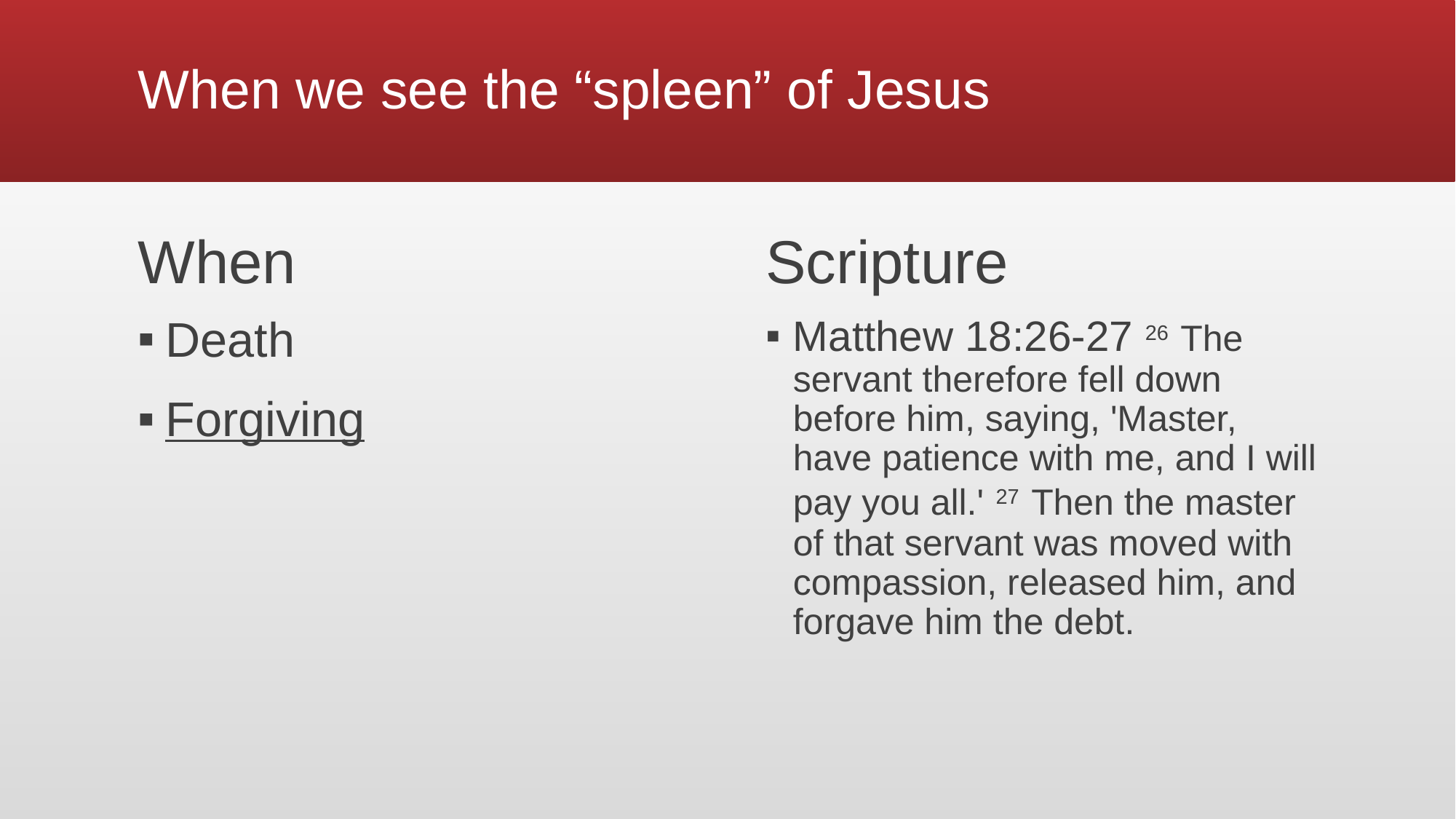

# When we see the “spleen” of Jesus
When
Scripture
Death
Forgiving
Matthew 18:26-27 26 The servant therefore fell down before him, saying, 'Master, have patience with me, and I will pay you all.' 27 Then the master of that servant was moved with compassion, released him, and forgave him the debt.